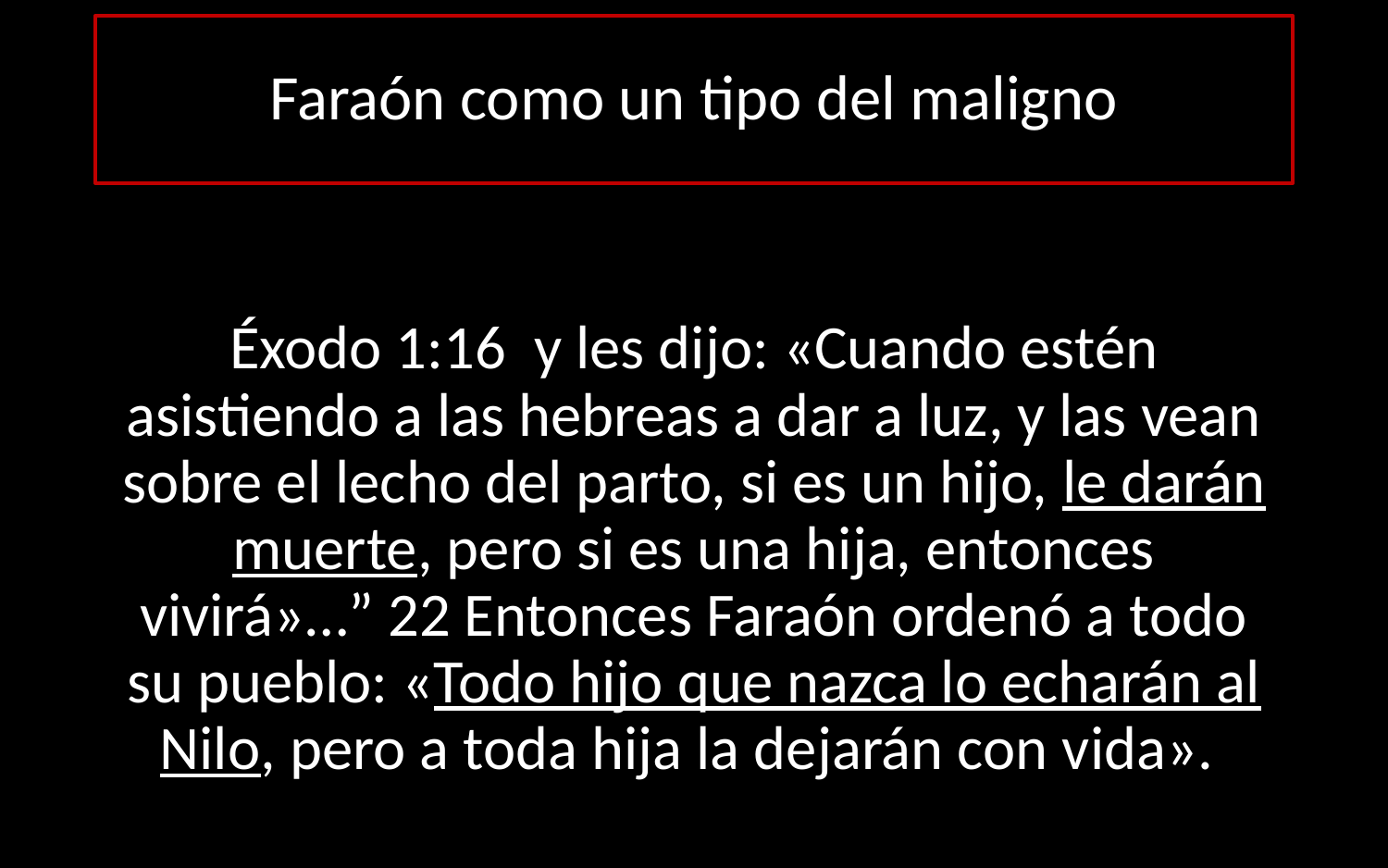

# Faraón como un tipo del maligno
Éxodo 1:16  y les dijo: «Cuando estén asistiendo a las hebreas a dar a luz, y las vean sobre el lecho del parto, si es un hijo, le darán muerte, pero si es una hija, entonces vivirá»…” 22 Entonces Faraón ordenó a todo su pueblo: «Todo hijo que nazca lo echarán al Nilo, pero a toda hija la dejarán con vida».